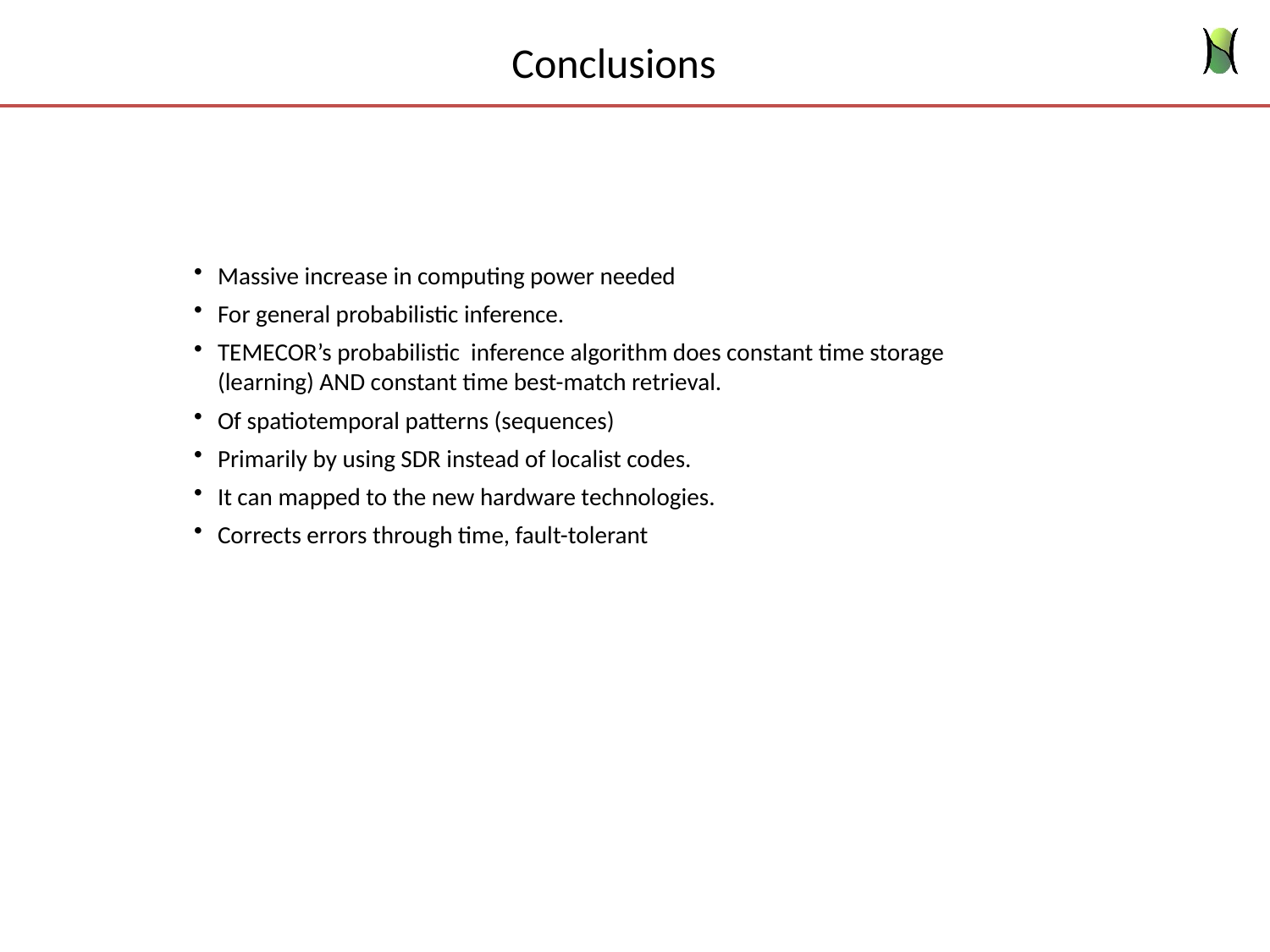

# Conclusions
Massive increase in computing power needed
For general probabilistic inference.
TEMECOR’s probabilistic  inference algorithm does constant time storage (learning) AND constant time best-match retrieval.
Of spatiotemporal patterns (sequences)
Primarily by using SDR instead of localist codes.
It can mapped to the new hardware technologies.
Corrects errors through time, fault-tolerant